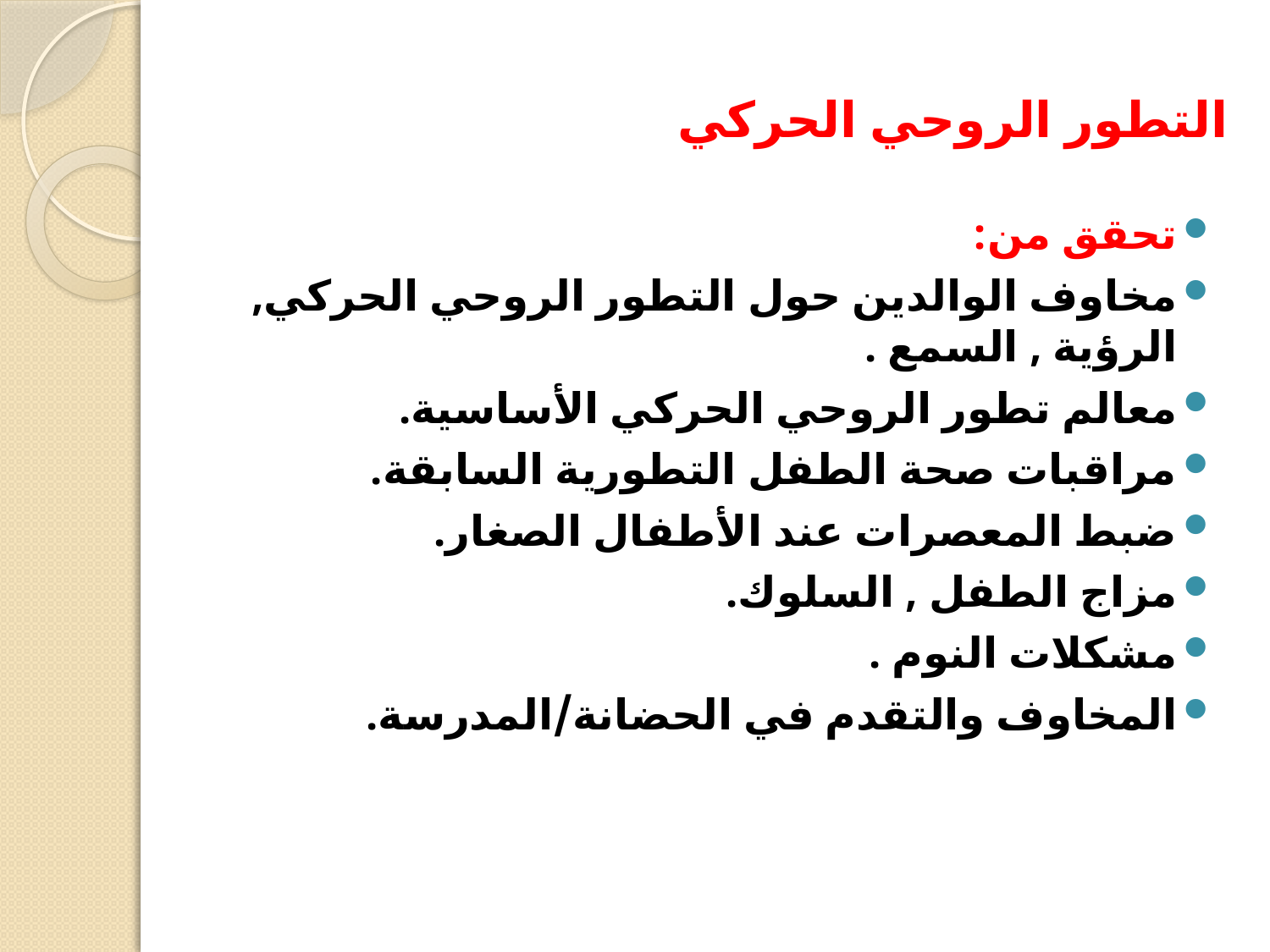

# التطور الروحي الحركي
تحقق من:
مخاوف الوالدين حول التطور الروحي الحركي, الرؤية , السمع .
معالم تطور الروحي الحركي الأساسية.
مراقبات صحة الطفل التطورية السابقة.
ضبط المعصرات عند الأطفال الصغار.
مزاج الطفل , السلوك.
مشكلات النوم .
المخاوف والتقدم في الحضانة/المدرسة.